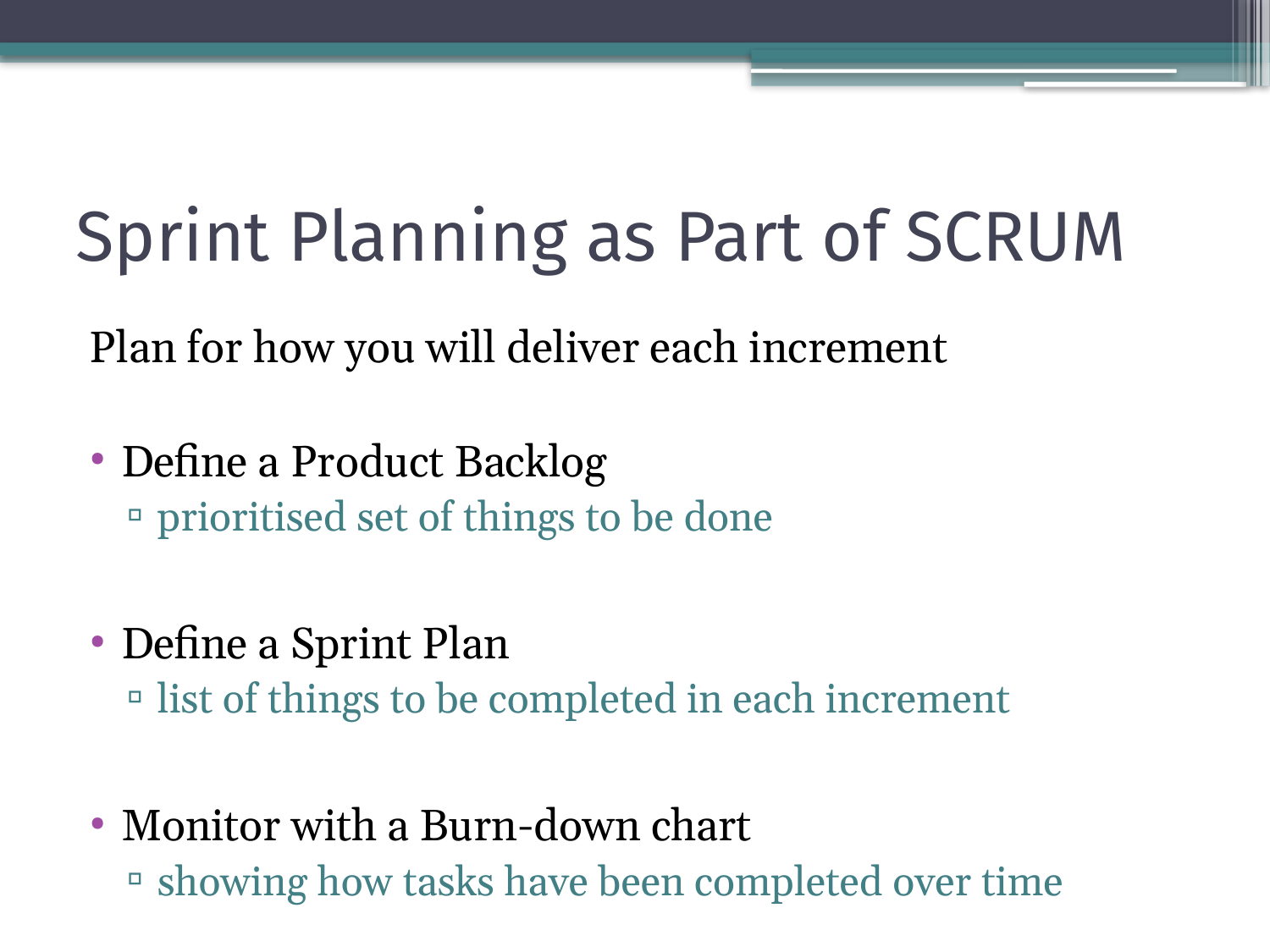

# Sprint Planning as Part of SCRUM
Plan for how you will deliver each increment

Define a Product Backlog
prioritised set of things to be done

Define a Sprint Plan
list of things to be completed in each increment

Monitor with a Burn-down chart
showing how tasks have been completed over time